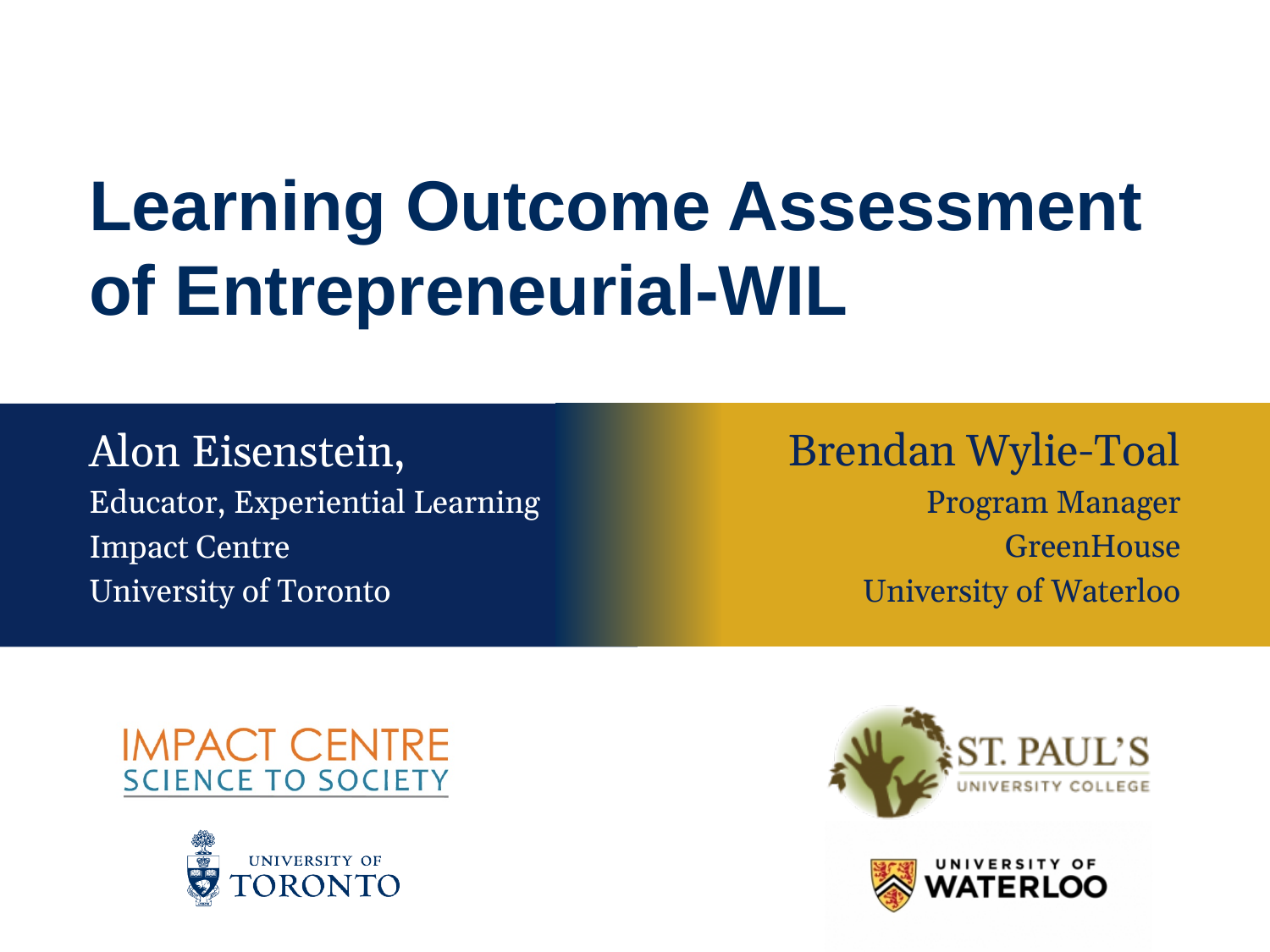

# Learning Outcome Assessment of Entrepreneurial-WIL
Brendan Wylie-Toal
Program Manager
GreenHouse
University of Waterloo
Alon Eisenstein,
Educator, Experiential Learning
Impact Centre
University of Toronto